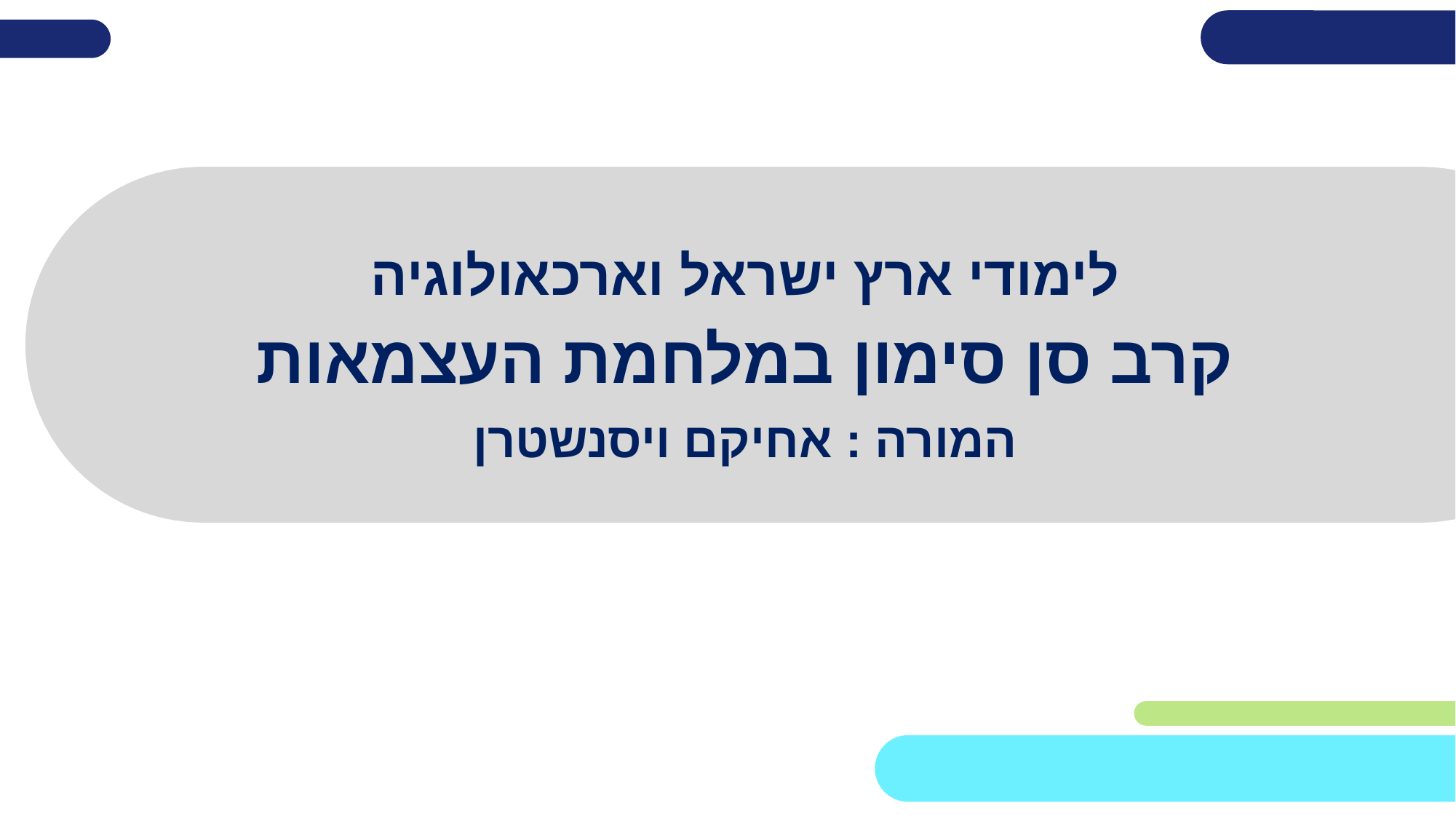

לימודי ארץ ישראל וארכאולוגיה
קרב סן סימון במלחמת העצמאות
המורה : אחיקם ויסנשטרן